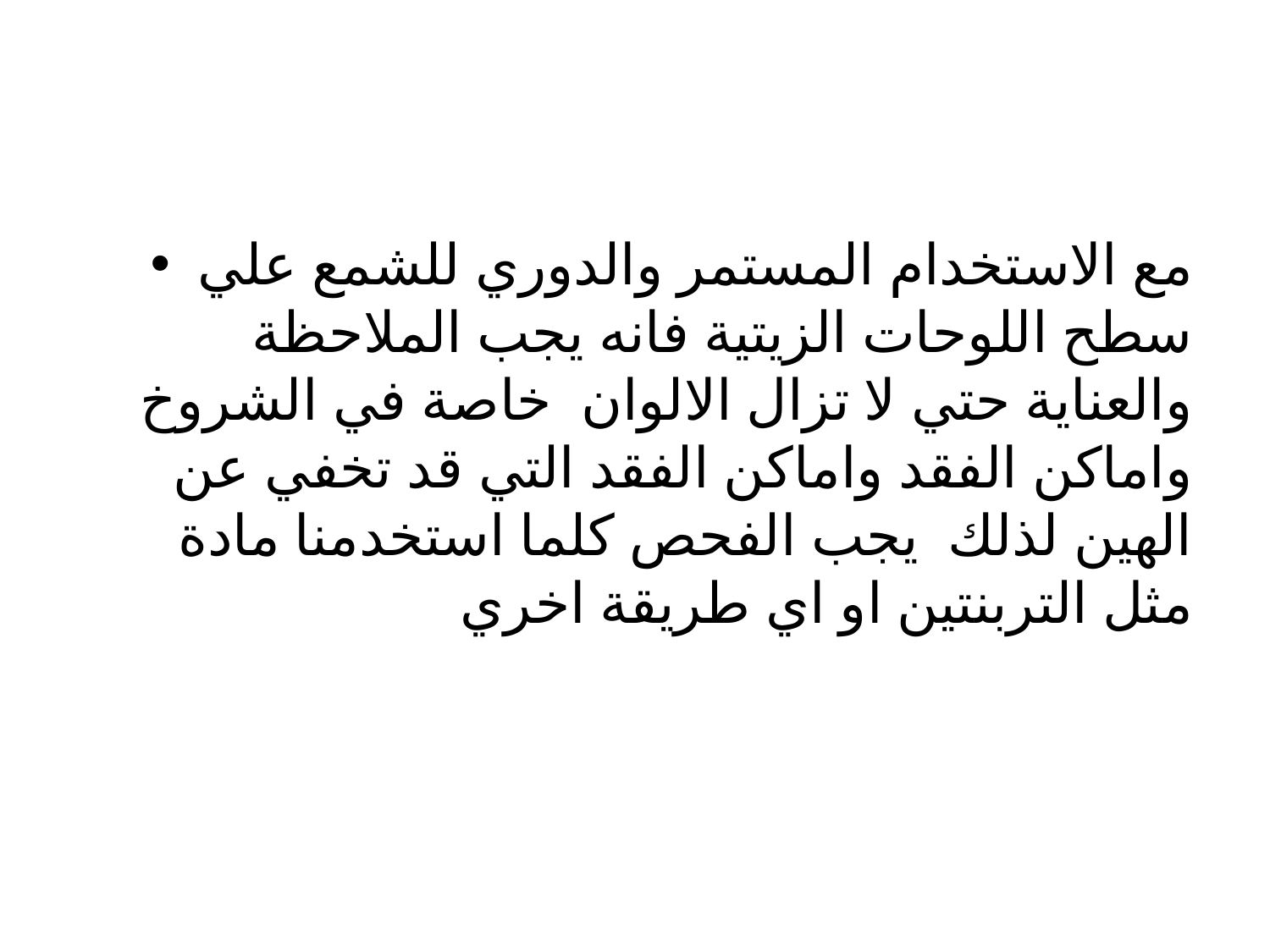

#
مع الاستخدام المستمر والدوري للشمع علي سطح اللوحات الزيتية فانه يجب الملاحظة والعناية حتي لا تزال الالوان  خاصة في الشروخ واماكن الفقد واماكن الفقد التي قد تخفي عن الهين لذلك  يجب الفحص كلما استخدمنا مادة مثل التربنتين او اي طريقة اخري